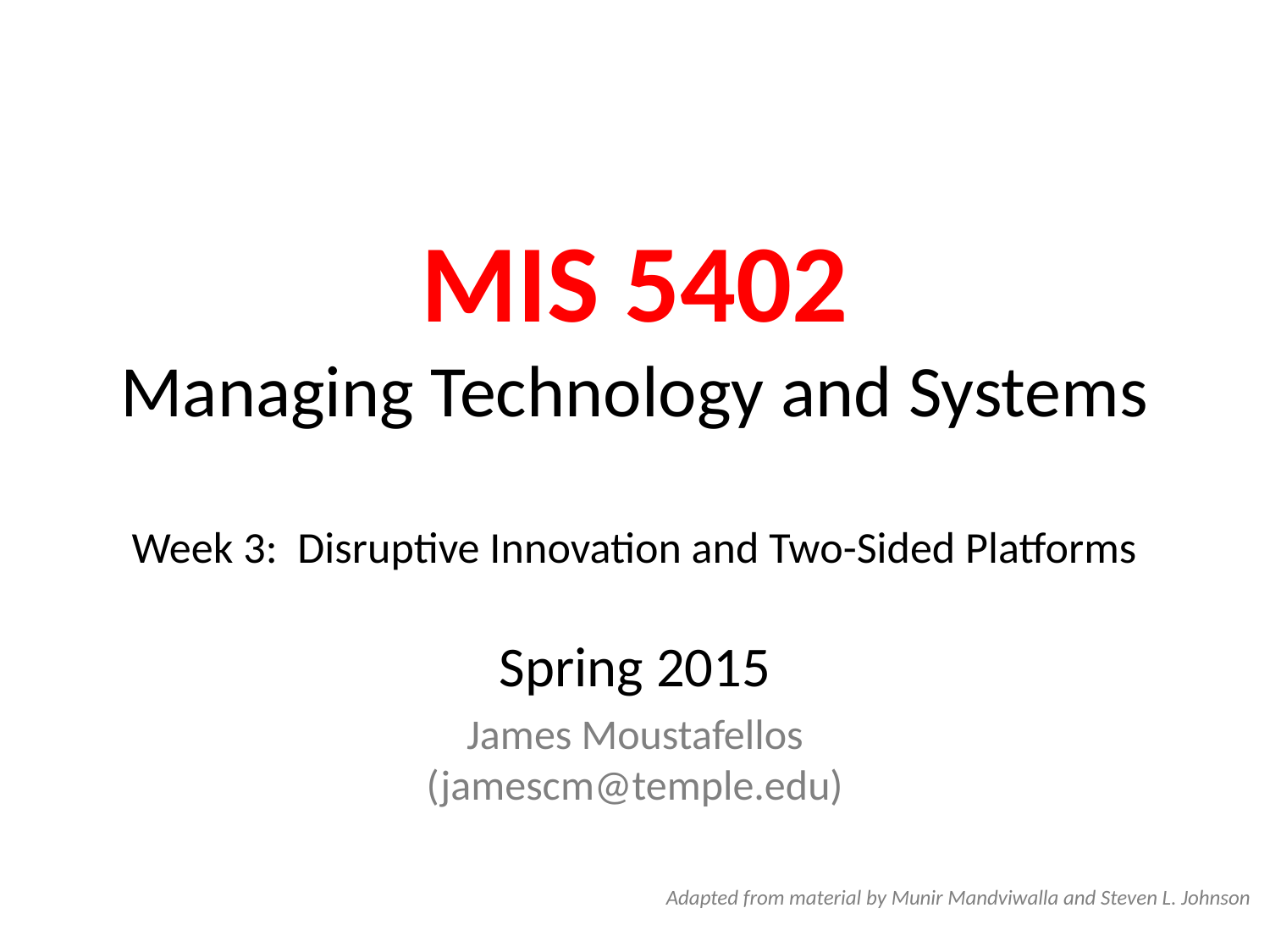

# MIS 5402 Managing Technology and Systems Week 3:  Disruptive Innovation and Two-Sided Platforms
Spring 2015
James Moustafellos
(jamescm@temple.edu)
Adapted from material by Munir Mandviwalla and Steven L. Johnson